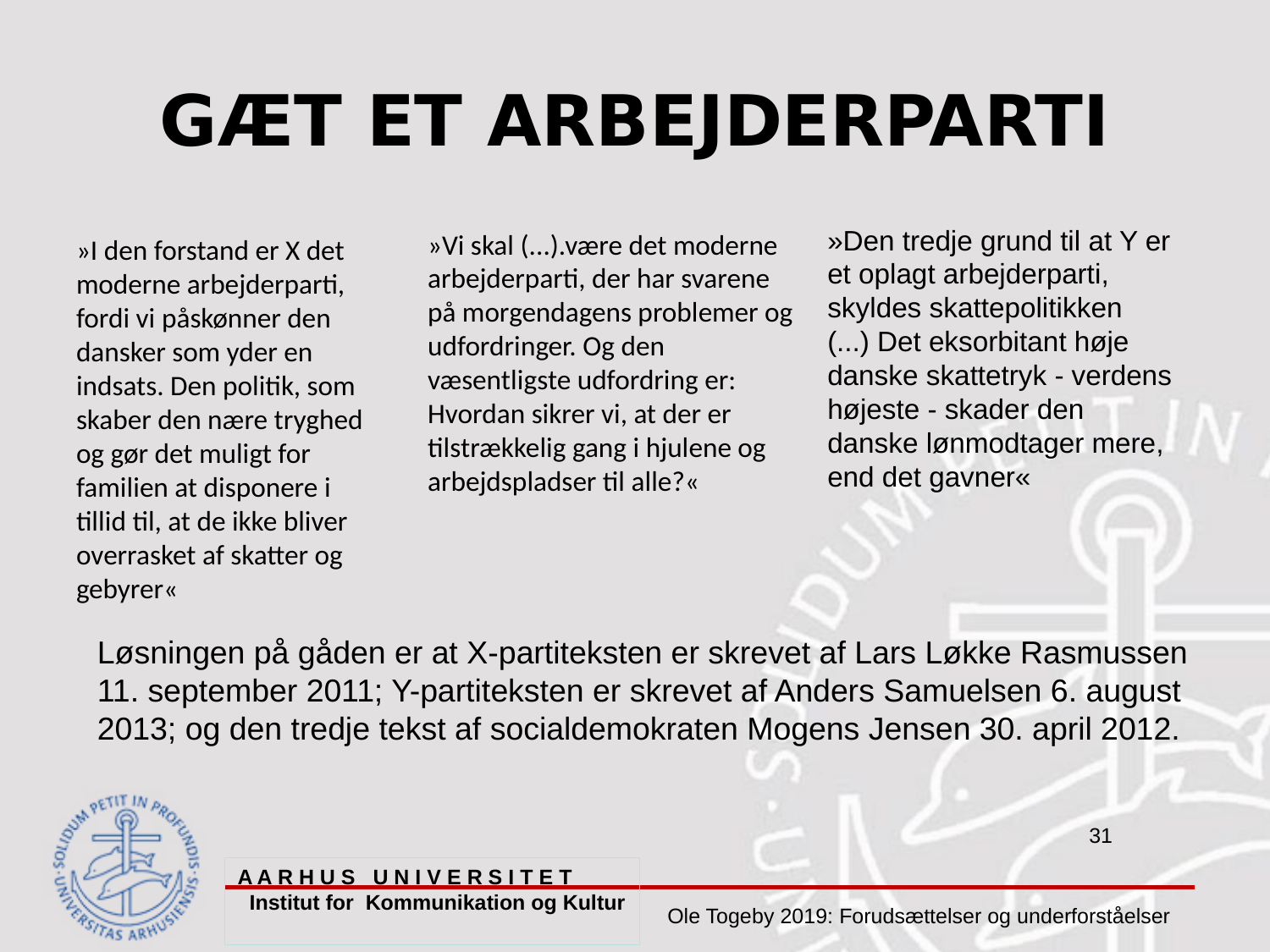

# GÆT ET ARBEJDERPARTI
»Den tredje grund til at Y er et oplagt arbejderparti, skyldes skattepolitikken (...) Det eksorbitant høje danske skattetryk - verdens højeste - skader den danske lønmodtager mere, end det gavner«
»Vi skal (...).være det moderne arbejderparti, der har svarene på morgendagens problemer og udfordringer. Og den væsentligste udfordring er: Hvordan sikrer vi, at der er tilstrækkelig gang i hjulene og arbejdspladser til alle?«
»I den forstand er X det moderne arbejderparti, fordi vi påskønner den dansker som yder en indsats. Den politik, som skaber den nære tryghed og gør det muligt for familien at disponere i tillid til, at de ikke bliver overrasket af skatter og gebyrer«
Løsningen på gåden er at X-partiteksten er skrevet af Lars Løkke Rasmussen 11. september 2011; Y-partiteksten er skrevet af Anders Samuelsen 6. august 2013; og den tredje tekst af socialdemokraten Mogens Jensen 30. april 2012.

A A R H U S   U N I V E R S I T E T            Institut for  Kommunikation og Kultur